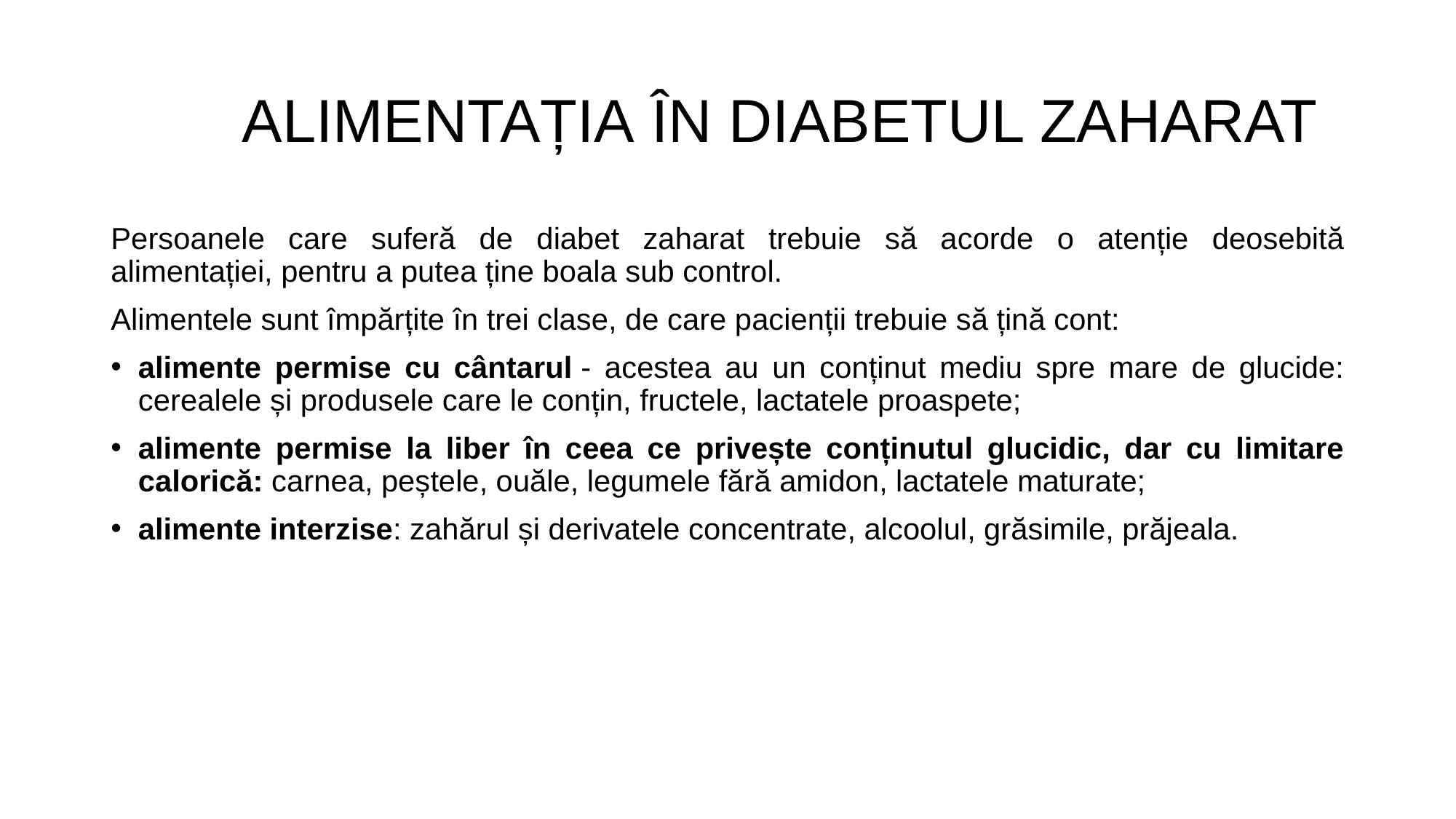

# rolul ALIMENTAȚIA ÎN DIABETUL ZAHARAT
Persoanele care suferă de diabet zaharat trebuie să acorde o atenție deosebită alimentației, pentru a putea ține boala sub control.
Alimentele sunt împărțite în trei clase, de care pacienții trebuie să țină cont:
alimente permise cu cântarul - acestea au un conținut mediu spre mare de glucide: cerealele și produsele care le conțin, fructele, lactatele proaspete;
alimente permise la liber în ceea ce privește conținutul glucidic, dar cu limitare calorică: carnea, peștele, ouăle, legumele fără amidon, lactatele maturate;
alimente interzise: zahărul și derivatele concentrate, alcoolul, grăsimile, prăjeala.